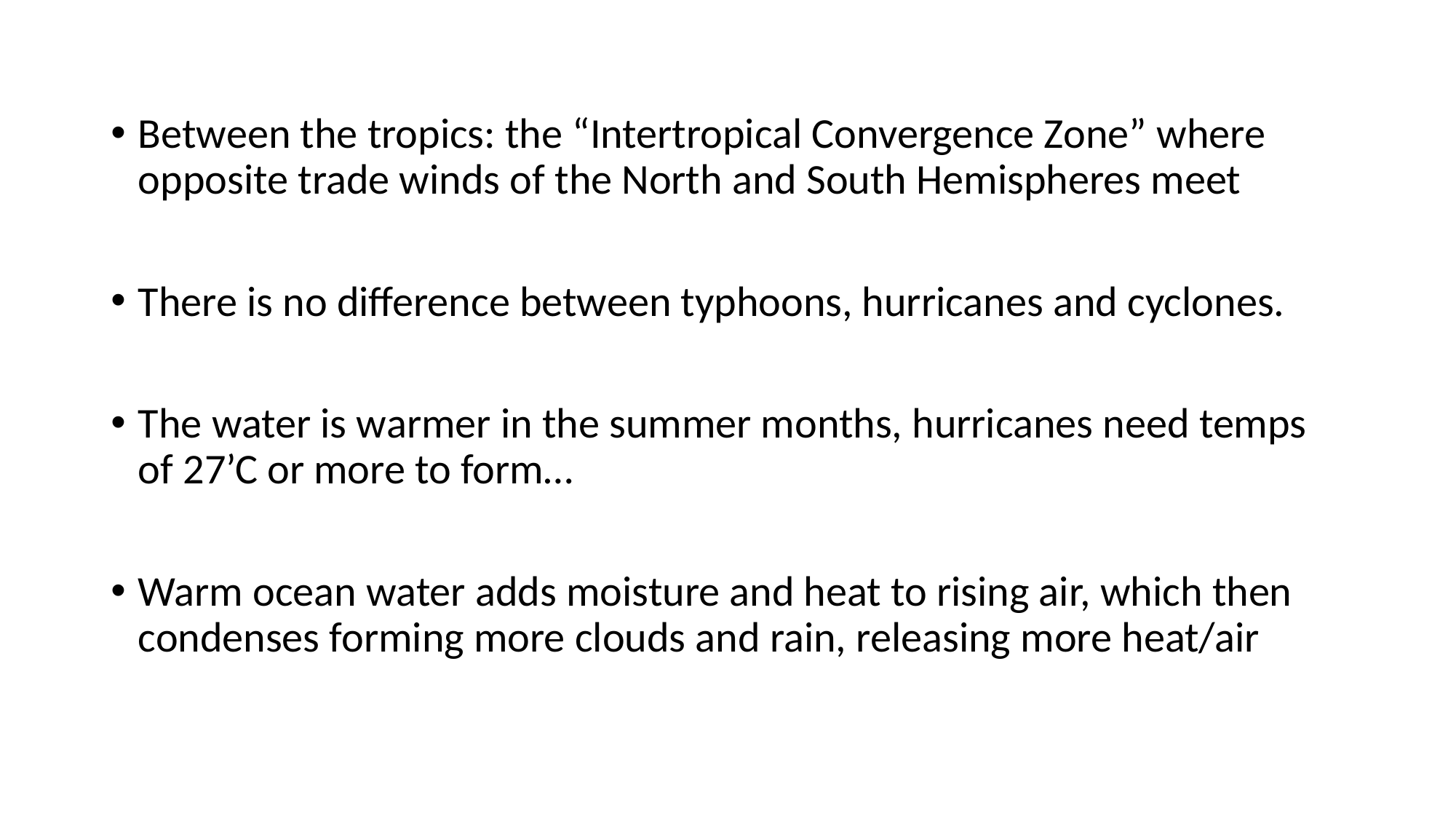

Between the tropics: the “Intertropical Convergence Zone” where opposite trade winds of the North and South Hemispheres meet

There is no difference between typhoons, hurricanes and cyclones.

The water is warmer in the summer months, hurricanes need temps of 27’C or more to form…

Warm ocean water adds moisture and heat to rising air, which then condenses forming more clouds and rain, releasing more heat/air